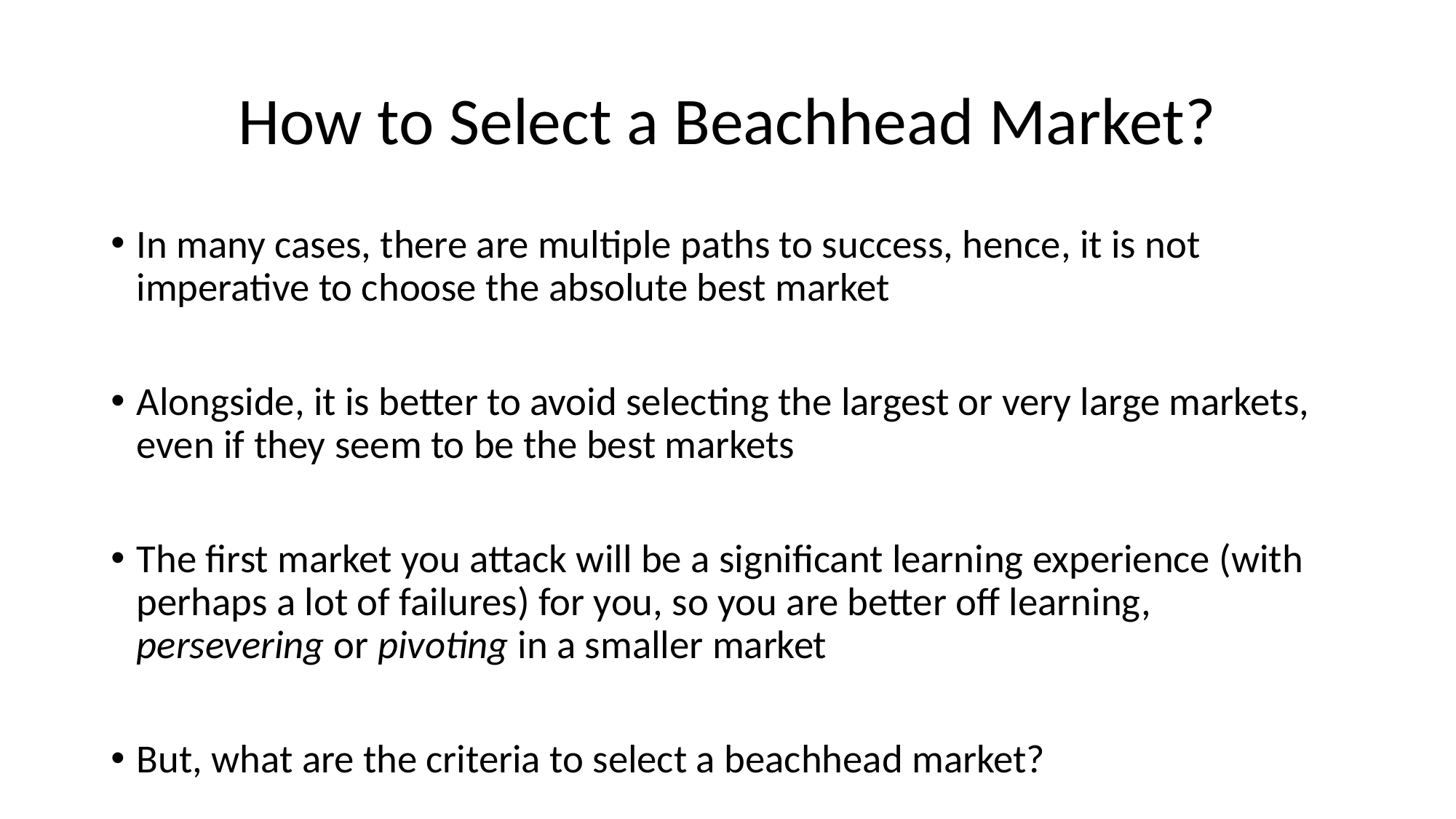

# How to Select a Beachhead Market?
In many cases, there are multiple paths to success, hence, it is not imperative to choose the absolute best market

Alongside, it is better to avoid selecting the largest or very large markets, even if they seem to be the best markets

The first market you attack will be a significant learning experience (with perhaps a lot of failures) for you, so you are better off learning, persevering or pivoting in a smaller market

But, what are the criteria to select a beachhead market?